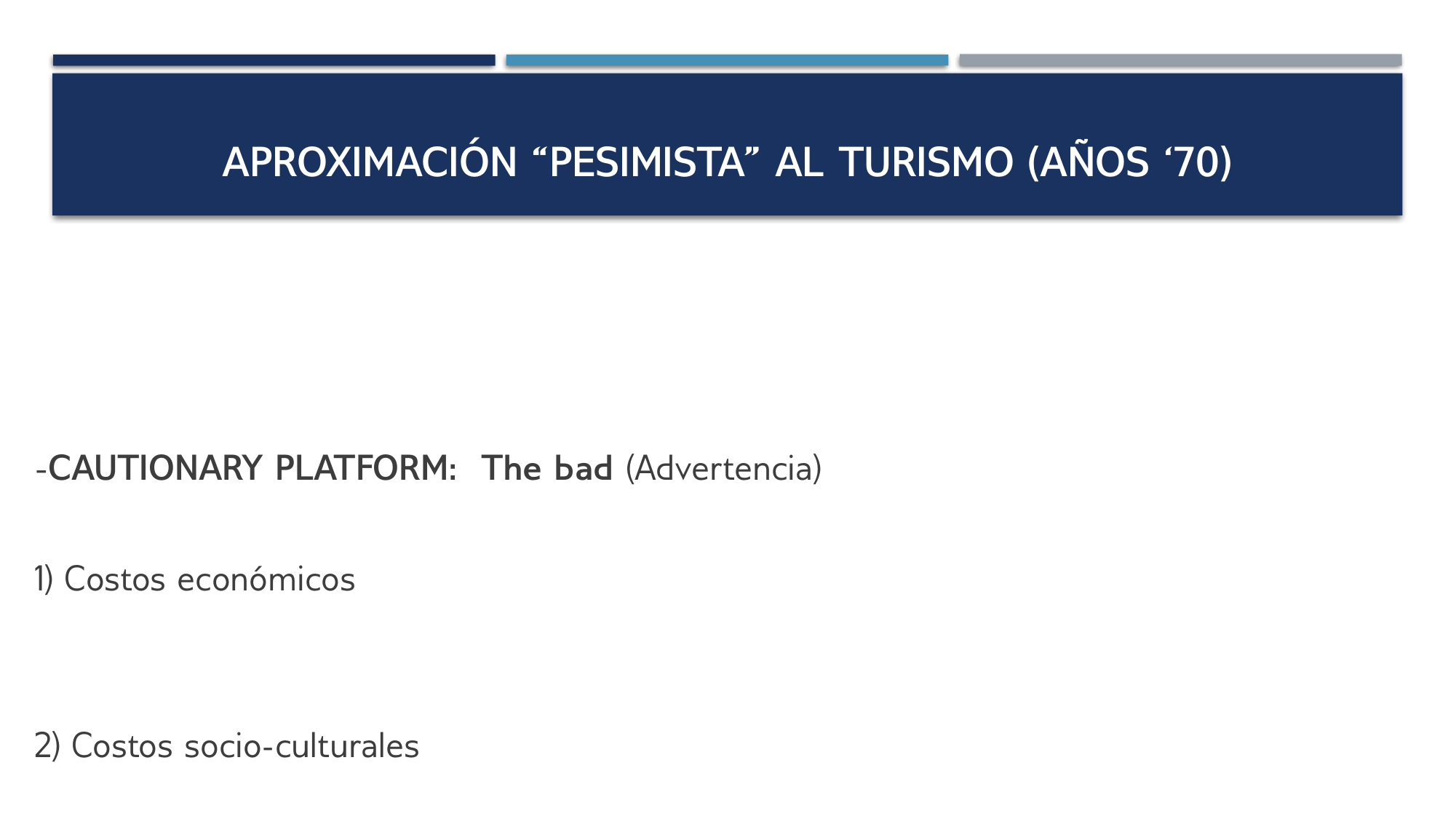

# Aproximación “pesimista” al turismo (años ‘70)

-CAUTIONARY PLATFORM:  The bad (Advertencia)

1) Costos económicos

2) Costos socio-culturales